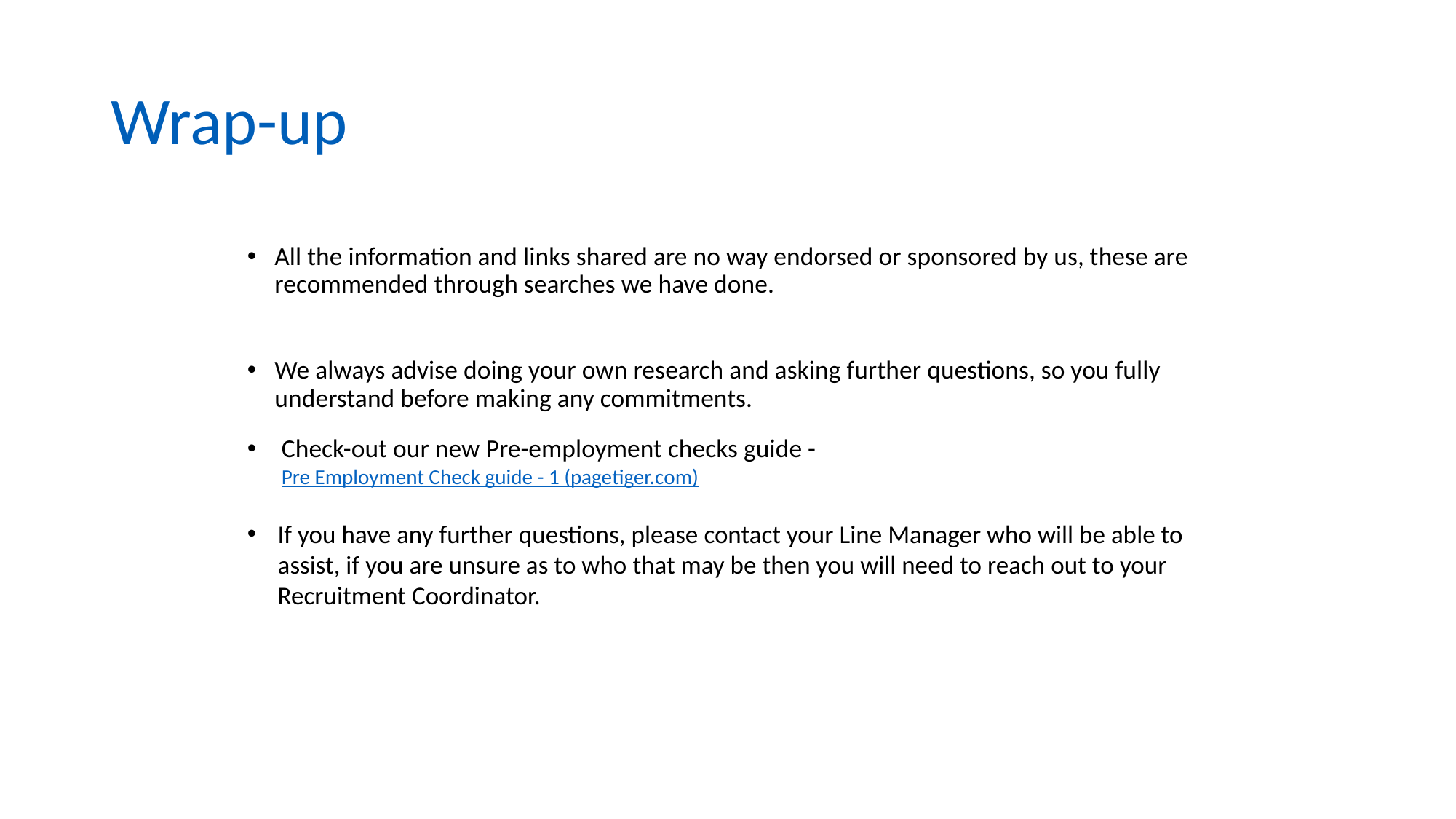

# Wrap-up
All the information and links shared are no way endorsed or sponsored by us, these are recommended through searches we have done.

We always advise doing your own research and asking further questions, so you fully understand before making any commitments.
Check-out our new Pre-employment checks guide - Pre Employment Check guide - 1 (pagetiger.com)
If you have any further questions, please contact your Line Manager who will be able to assist, if you are unsure as to who that may be then you will need to reach out to your Recruitment Coordinator.